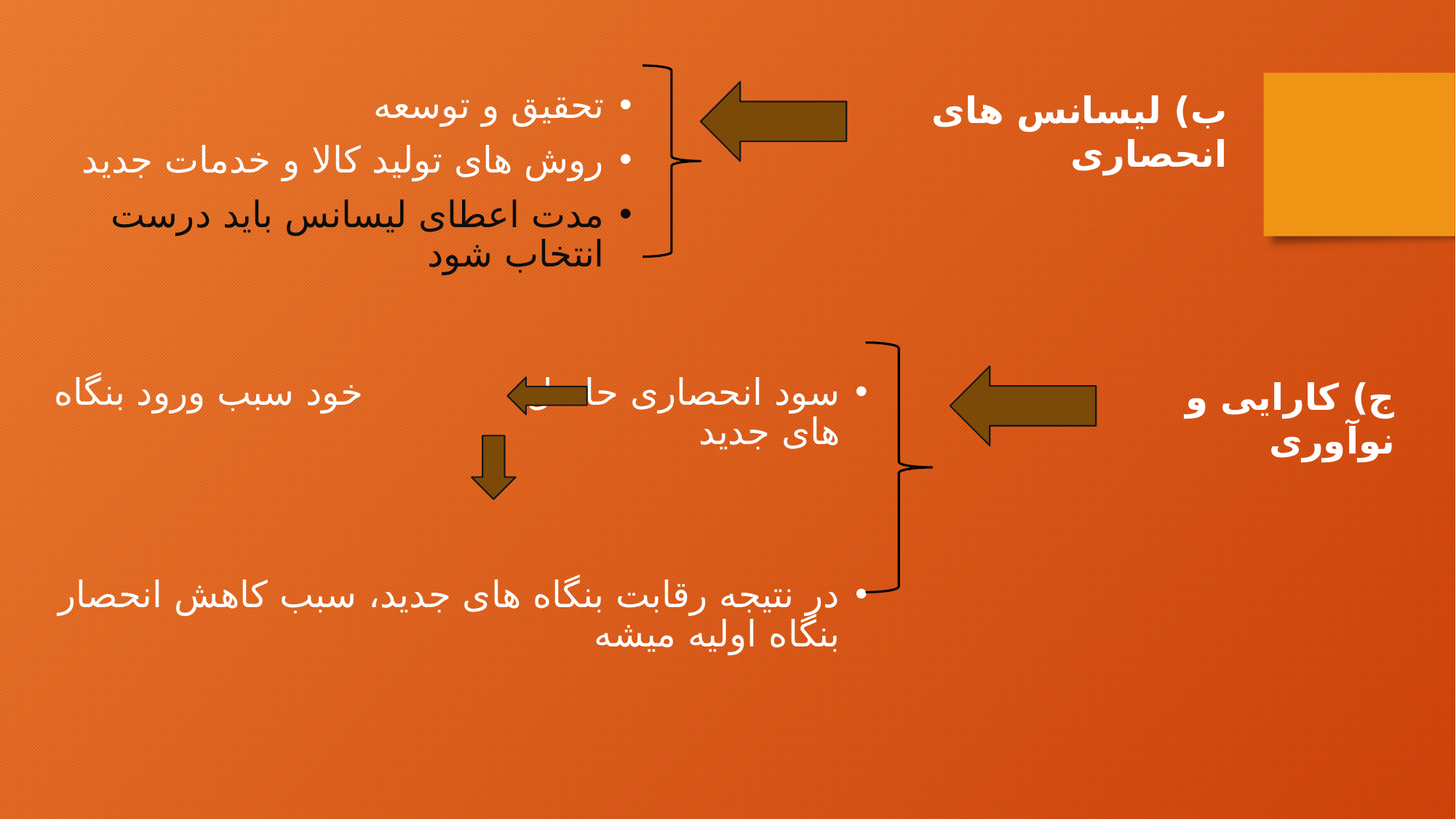

تحقیق و توسعه
روش های تولید کالا و خدمات جدید
مدت اعطای لیسانس باید درست انتخاب شود

ب) لیسانس های انحصاری

سود انحصاری حاصل،             خود سبب ورود بنگاه های جدید

در نتیجه رقابت بنگاه های جدید، سبب کاهش انحصار بنگاه اولیه میشه
ج) کارایی و نوآوری